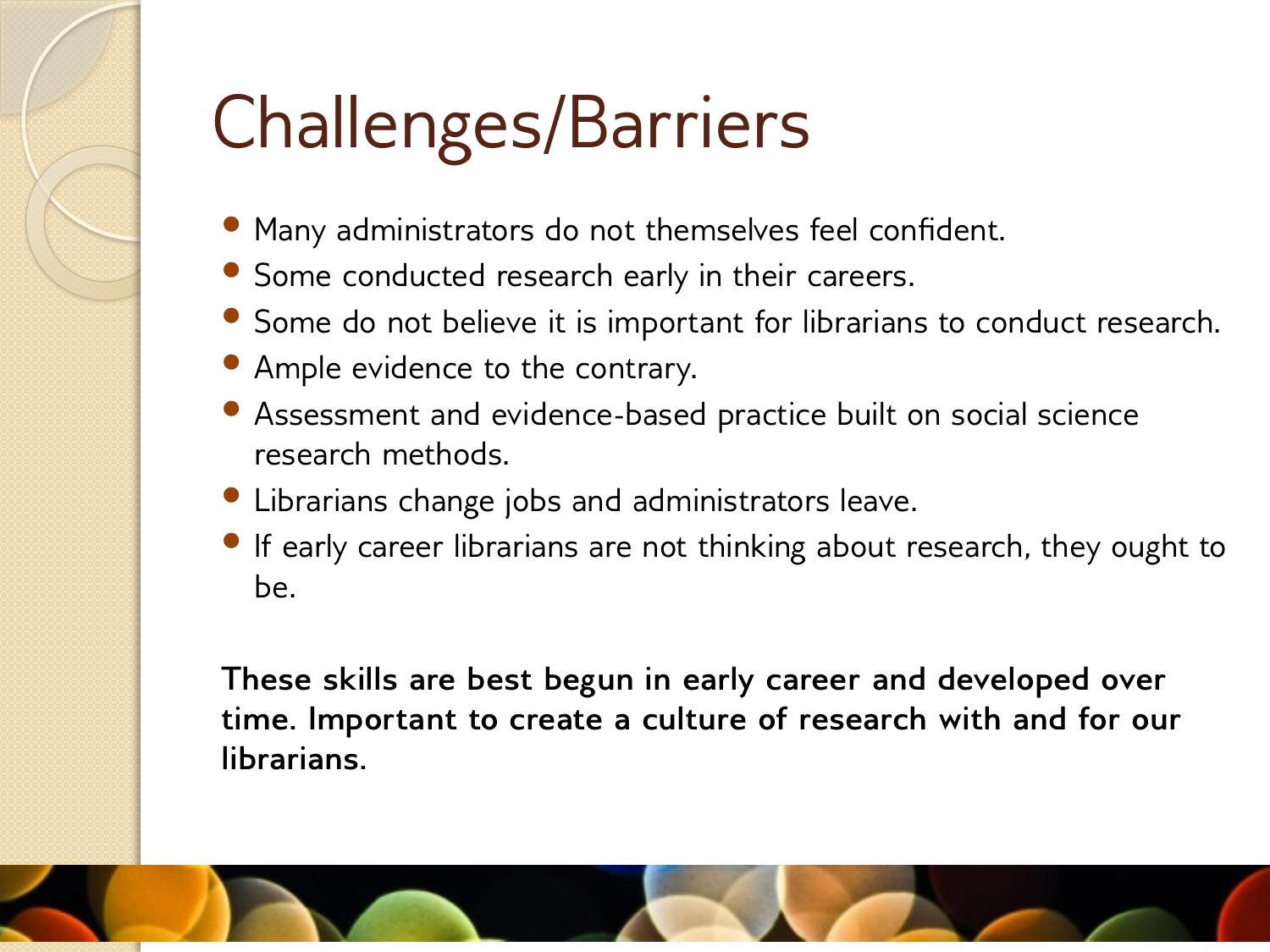

# Challenges/Barriers
Many administrators do not themselves feel confident.
Some conducted research early in their careers.
Some do not believe it is important for librarians to conduct research.
Ample evidence to the contrary.
Assessment and evidence-based practice built on social science research methods.
Librarians change jobs and administrators leave.
If early career librarians are not thinking about research, they ought to be.

These skills are best begun in early career and developed over time. Important to create a culture of research with and for our librarians.